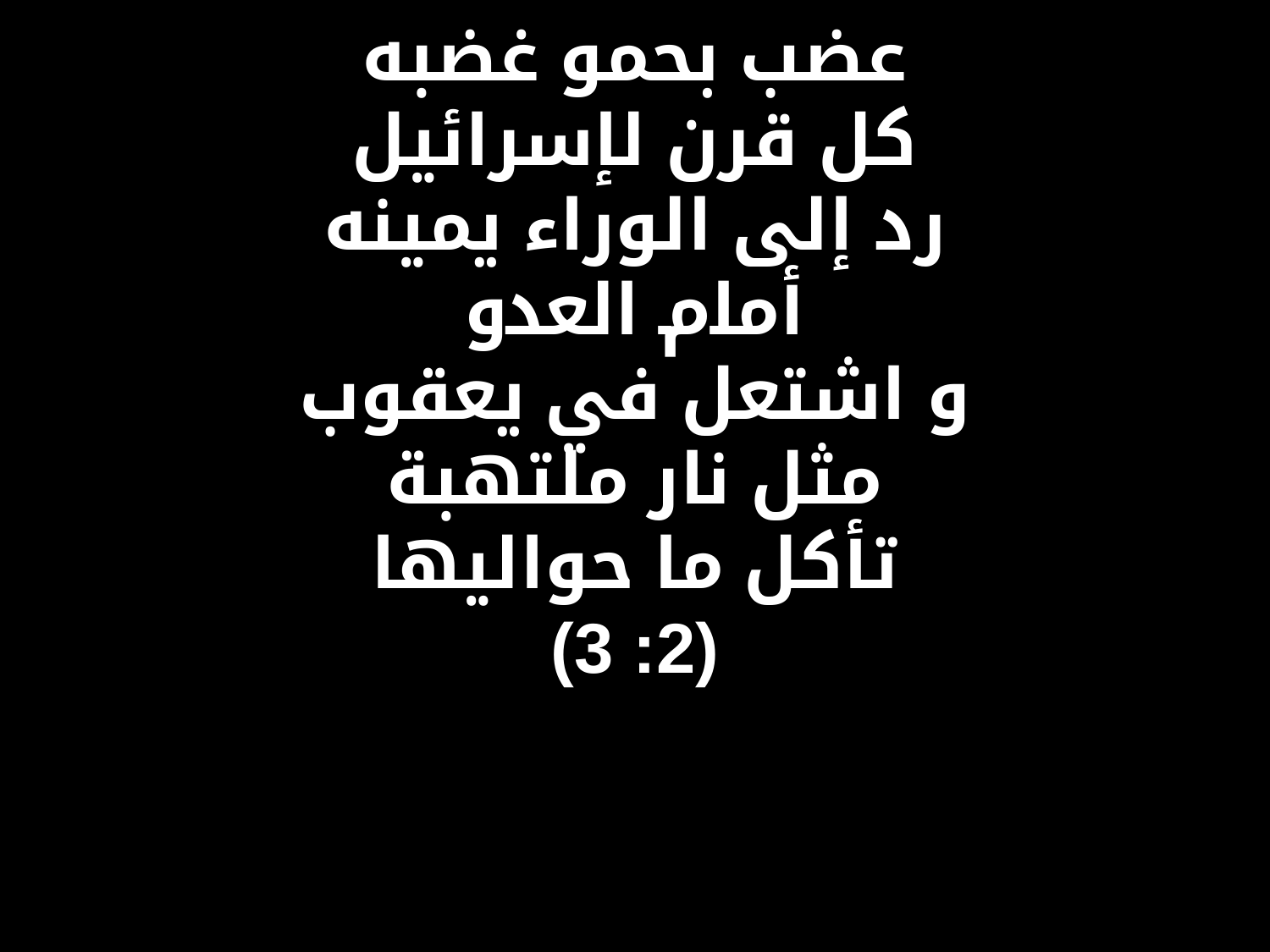

# عضب بحمو غضبه كل قرن لإسرائيل رد إلى الوراء يمينه أمام العدو و اشتعل في يعقوب مثل نار ملتهبة تأكل ما حواليها (2: 3)